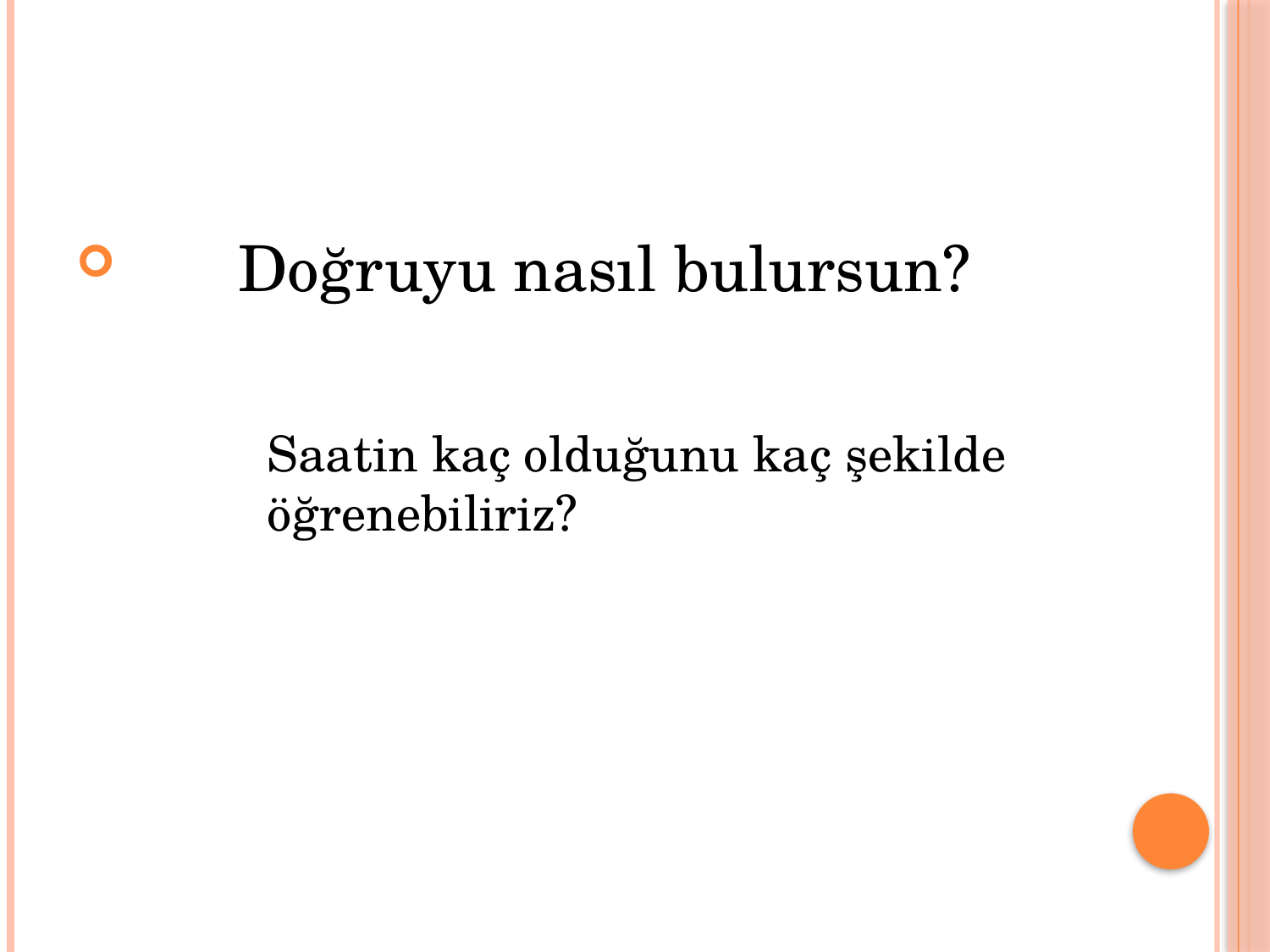

#
       Doğruyu nasıl bulursun?
Saatin kaç olduğunu kaç şekilde öğrenebiliriz?